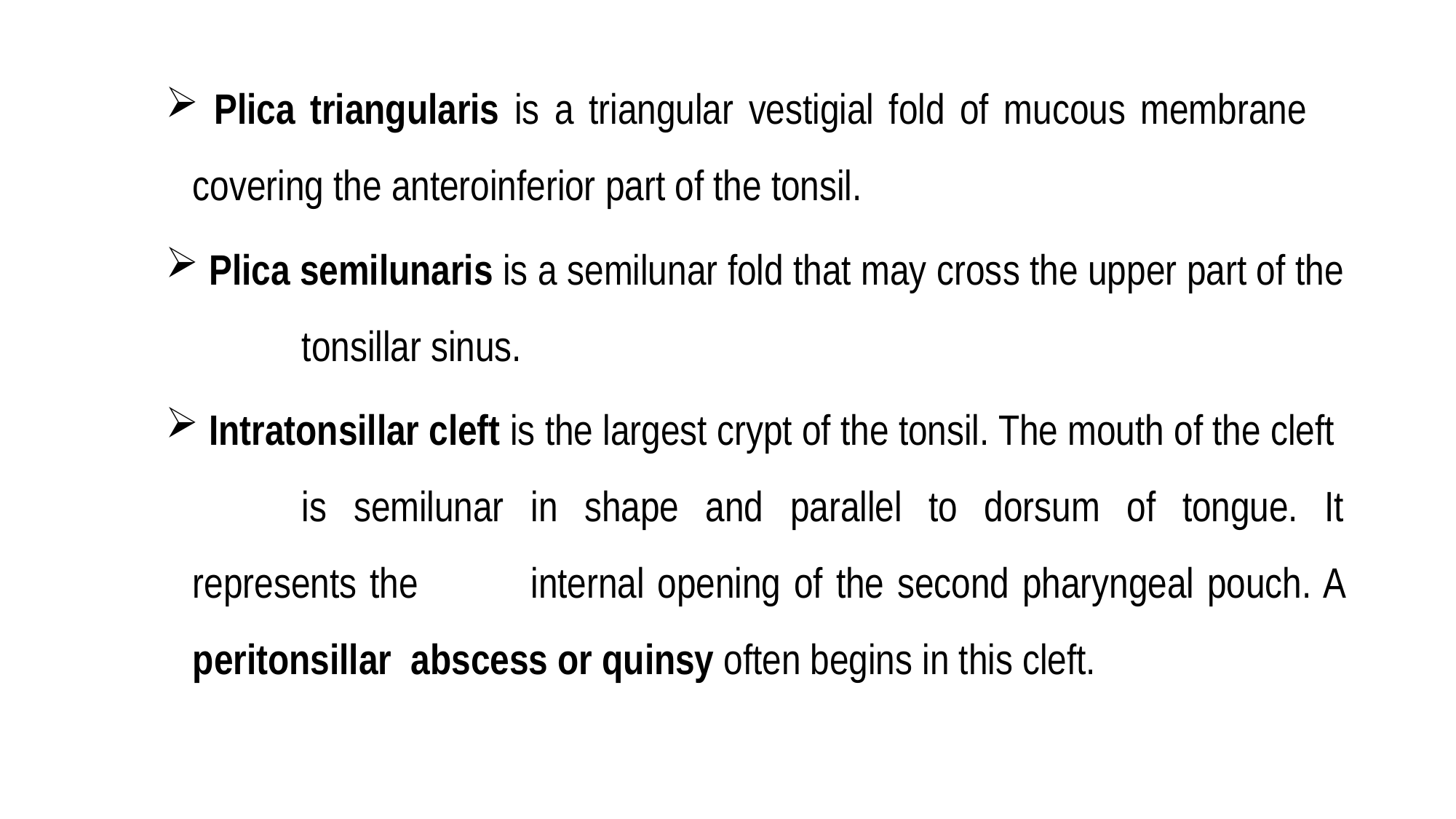

Plica triangularis is a triangular vestigial fold of mucous membrane 	covering the anteroinferior part of the tonsil.
 Plica semilunaris is a semilunar fold that may cross the upper part of the  	tonsillar sinus.
 Intratonsillar cleft is the largest crypt of the tonsil. The mouth of the cleft  	is semilunar in shape and parallel to dorsum of tongue. It represents the  	internal opening of the second pharyngeal pouch. A peritonsillar  	abscess or quinsy often begins in this cleft.